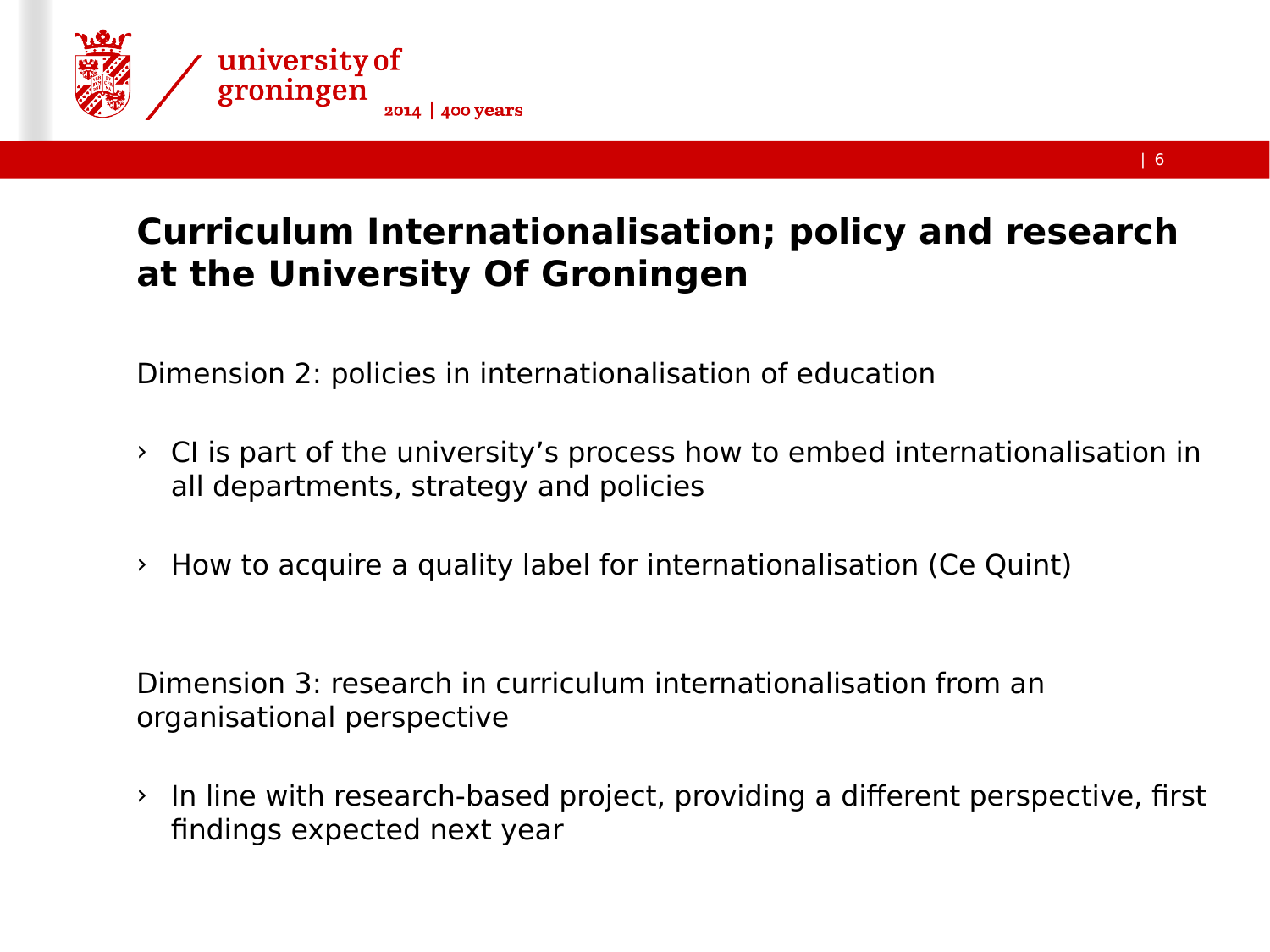

6
# Curriculum Internationalisation; policy and research  at the University Of Groningen

Dimension 2: policies in internationalisation of education

CI is part of the university’s process how to embed internationalisation in all departments, strategy and policies

How to acquire a quality label for internationalisation (Ce Quint)

Dimension 3: research in curriculum internationalisation from an organisational perspective

In line with research-based project, providing a different perspective, first findings expected next year